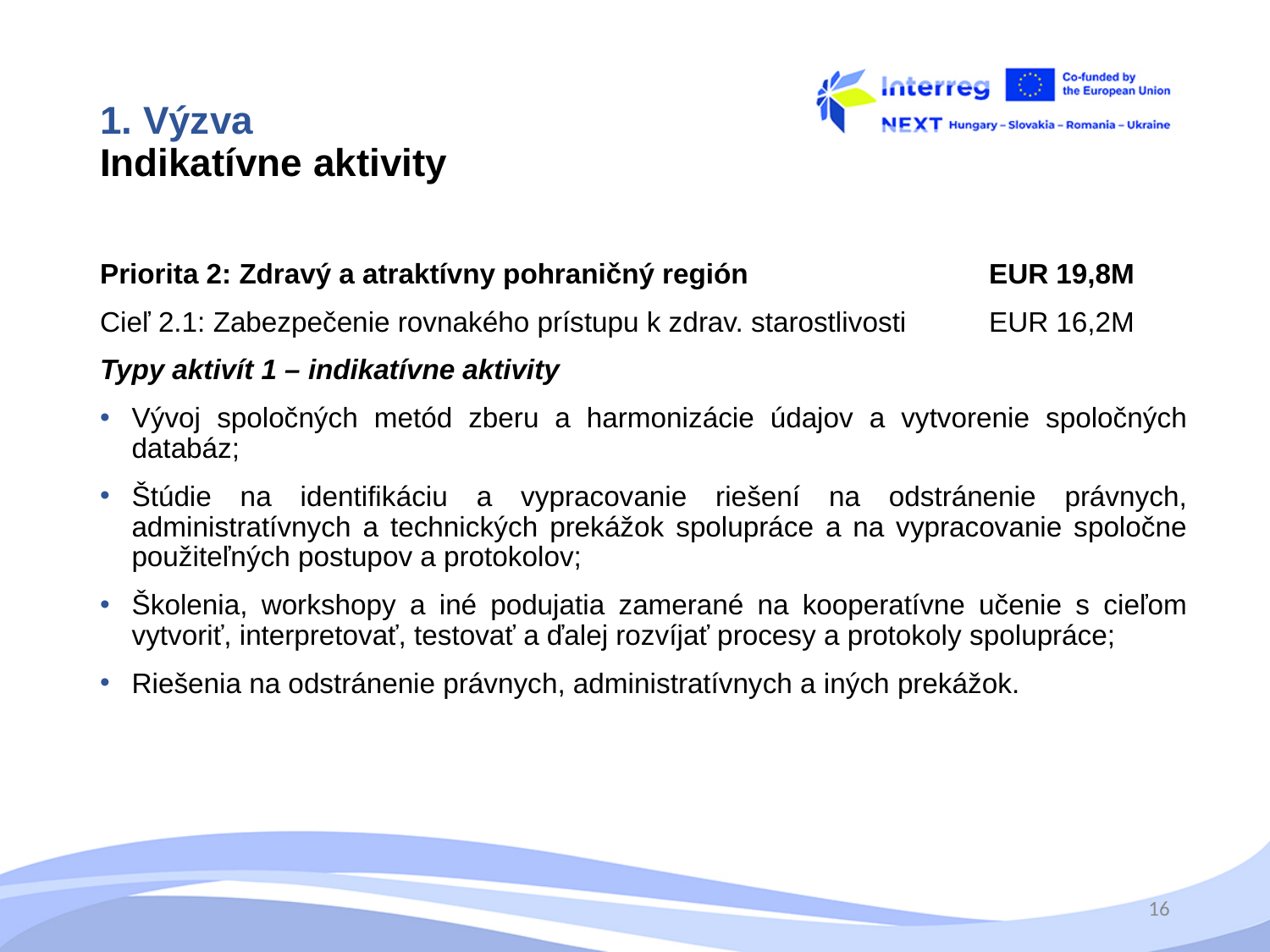

# 1. Výzva Indikatívne aktivity
Priorita 2: Zdravý a atraktívny pohraničný región 		EUR 19,8M
Cieľ 2.1: Zabezpečenie rovnakého prístupu k zdrav. starostlivosti 	EUR 16,2M
Typy aktivít 1 – indikatívne aktivity
Vývoj spoločných metód zberu a harmonizácie údajov a vytvorenie spoločných databáz;
Štúdie na identifikáciu a vypracovanie riešení na odstránenie právnych, administratívnych a technických prekážok spolupráce a na vypracovanie spoločne použiteľných postupov a protokolov;
Školenia, workshopy a iné podujatia zamerané na kooperatívne učenie s cieľom vytvoriť, interpretovať, testovať a ďalej rozvíjať procesy a protokoly spolupráce;
Riešenia na odstránenie právnych, administratívnych a iných prekážok.

16